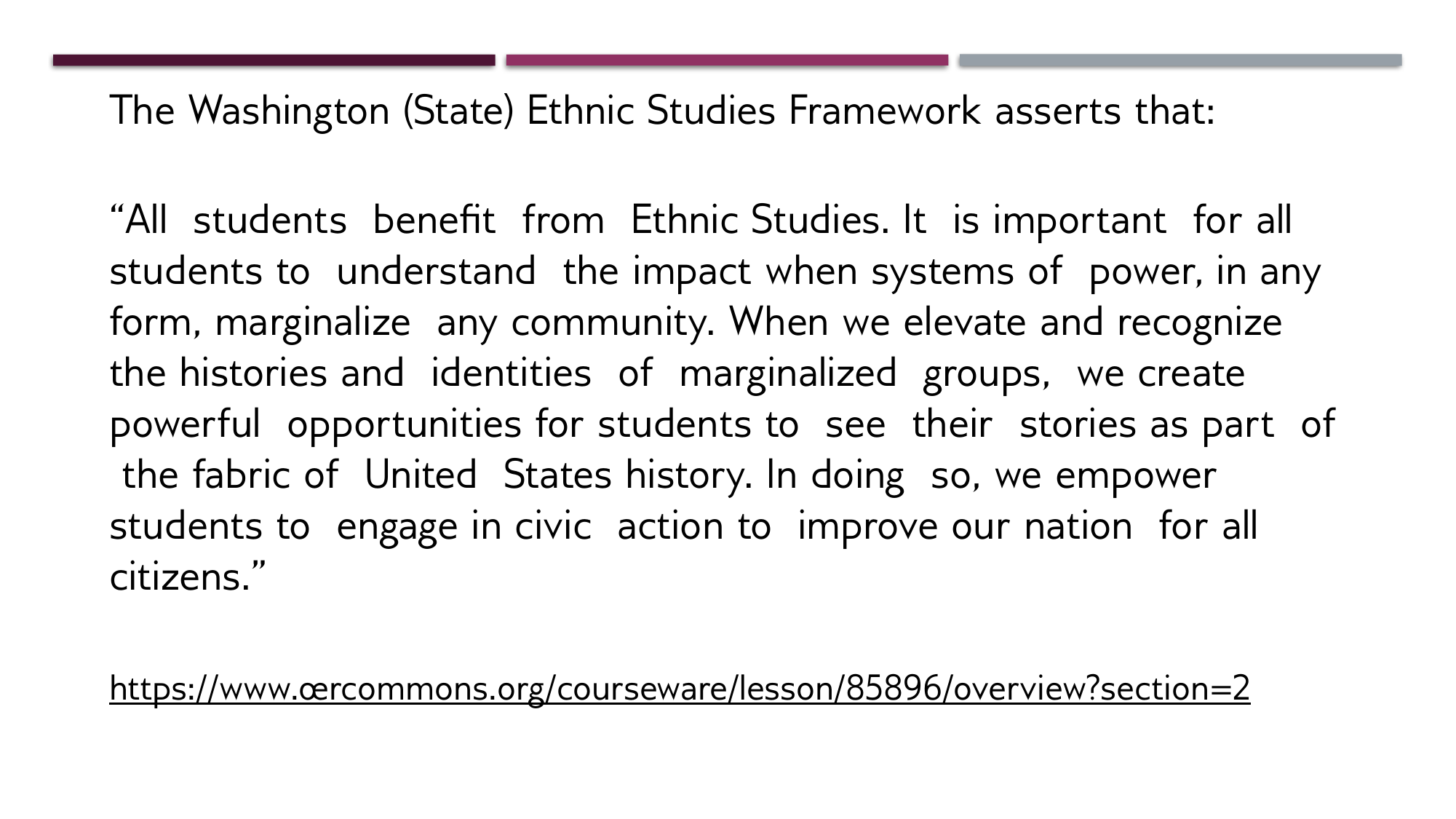

The Washington (State) Ethnic Studies Framework asserts that:

“All  students  benefit  from  Ethnic Studies. It  is important  for all  students to  understand  the impact when systems of  power, in any form, marginalize  any community. When we elevate and recognize the histories and  identities  of  marginalized  groups,  we create powerful  opportunities for students to  see  their  stories as part  of  the fabric of  United  States history. In doing  so, we empower students to  engage in civic  action to  improve our nation  for all  citizens.”

https://www.oercommons.org/courseware/lesson/85896/overview?section=2